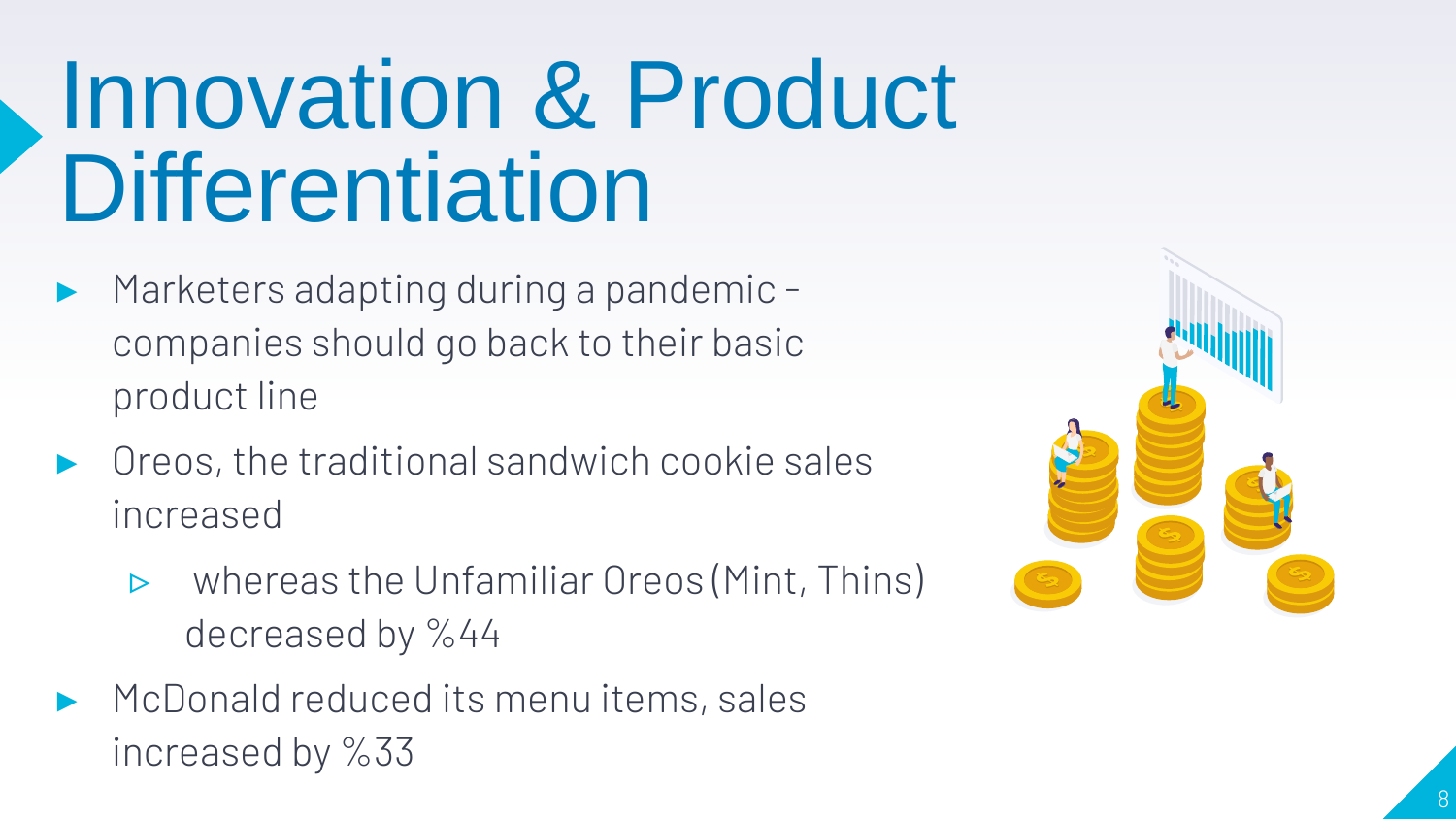

# Innovation & Product Differentiation

Marketers adapting during a pandemic - companies should go back to their basic product line
Oreos, the traditional sandwich cookie sales increased
 whereas the Unfamiliar Oreos (Mint, Thins) decreased by %44
McDonald reduced its menu items, sales increased by %33
8